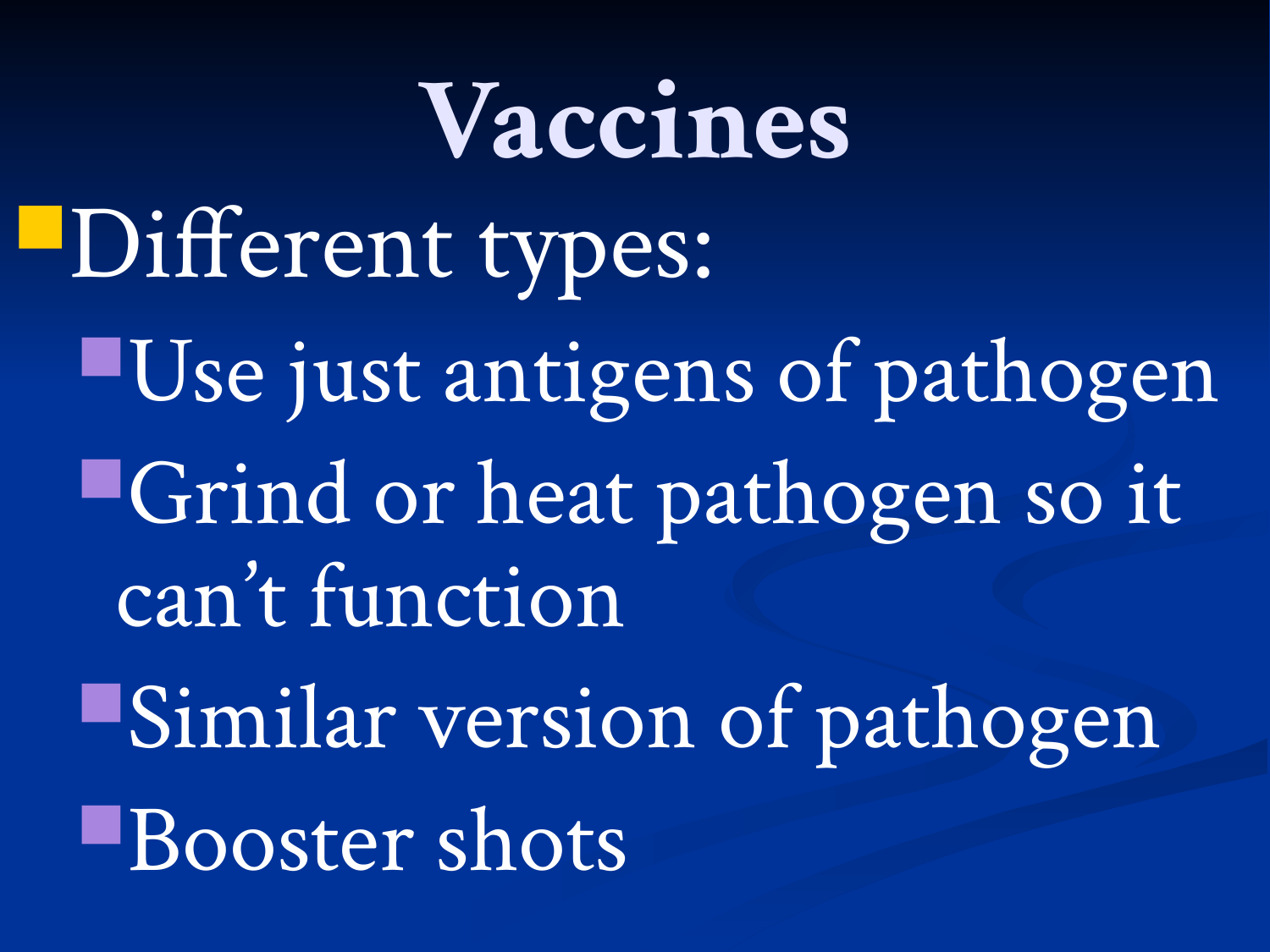

# Vaccines
Different types:
Use just antigens of pathogen
Grind or heat pathogen so it can’t function
Similar version of pathogen
Booster shots